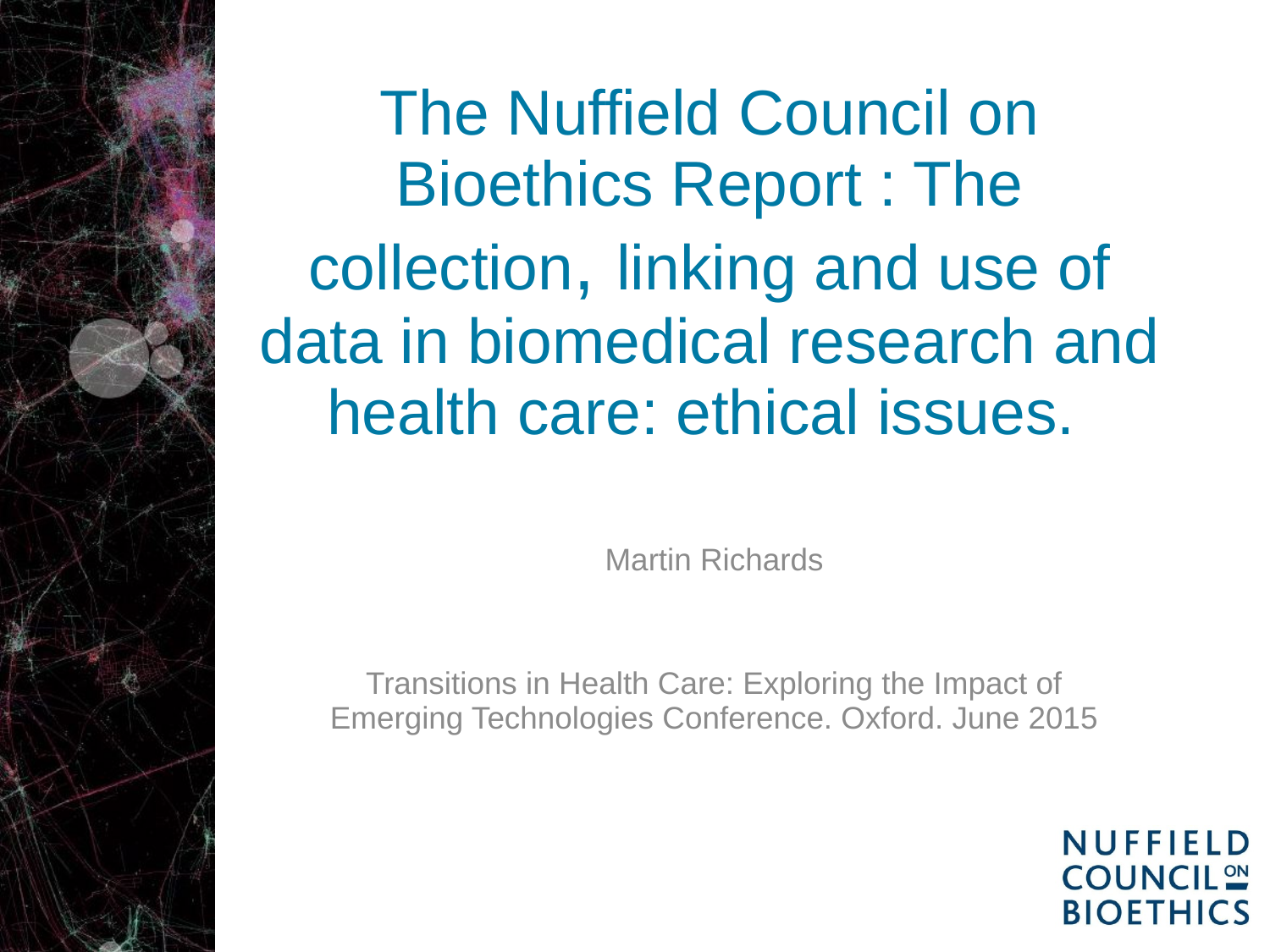

# The Nuffield Council on Bioethics Report : The collection, linking and use of data in biomedical research and health care: ethical issues.
Martin Richards

Transitions in Health Care: Exploring the Impact of Emerging Technologies Conference. Oxford. June 2015